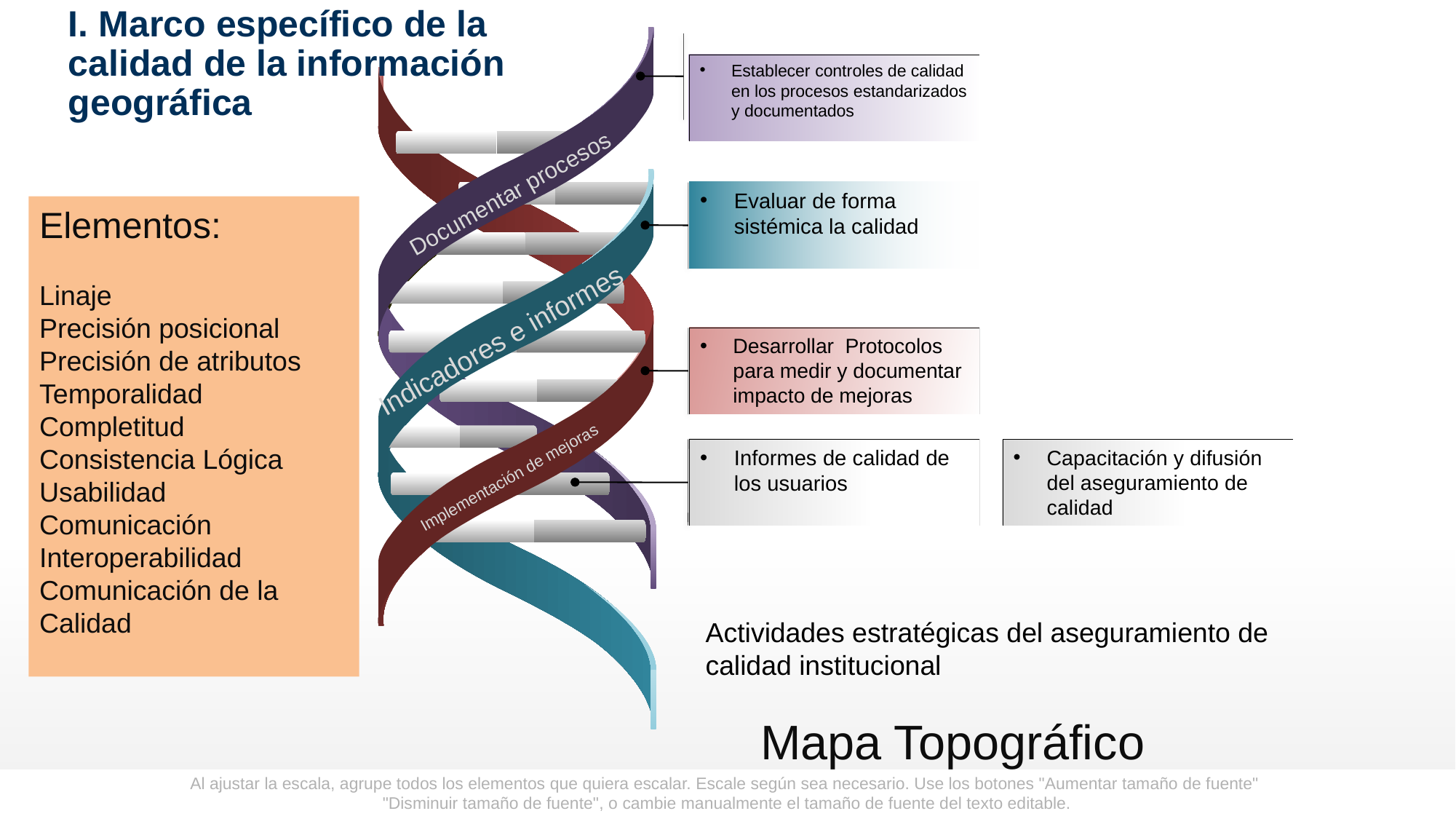

I. Marco específico de la
calidad de la información
geográfica
Establecer controles de calidad en los procesos estandarizados y documentados
Documentar procesos
Evaluar de forma sistémica la calidad
Elementos:

Linaje
Precisión posicional
Precisión de atributos
Temporalidad
Completitud
Consistencia Lógica
Usabilidad
Comunicación
Interoperabilidad
Comunicación de la Calidad

Indicadores e informes
Desarrollar  Protocolos para medir y documentar impacto de mejoras
Informes de calidad de los usuarios
Capacitación y difusión del aseguramiento de calidad
Implementación de mejoras
Actividades estratégicas del aseguramiento de calidad institucional
# Mapa Topográfico